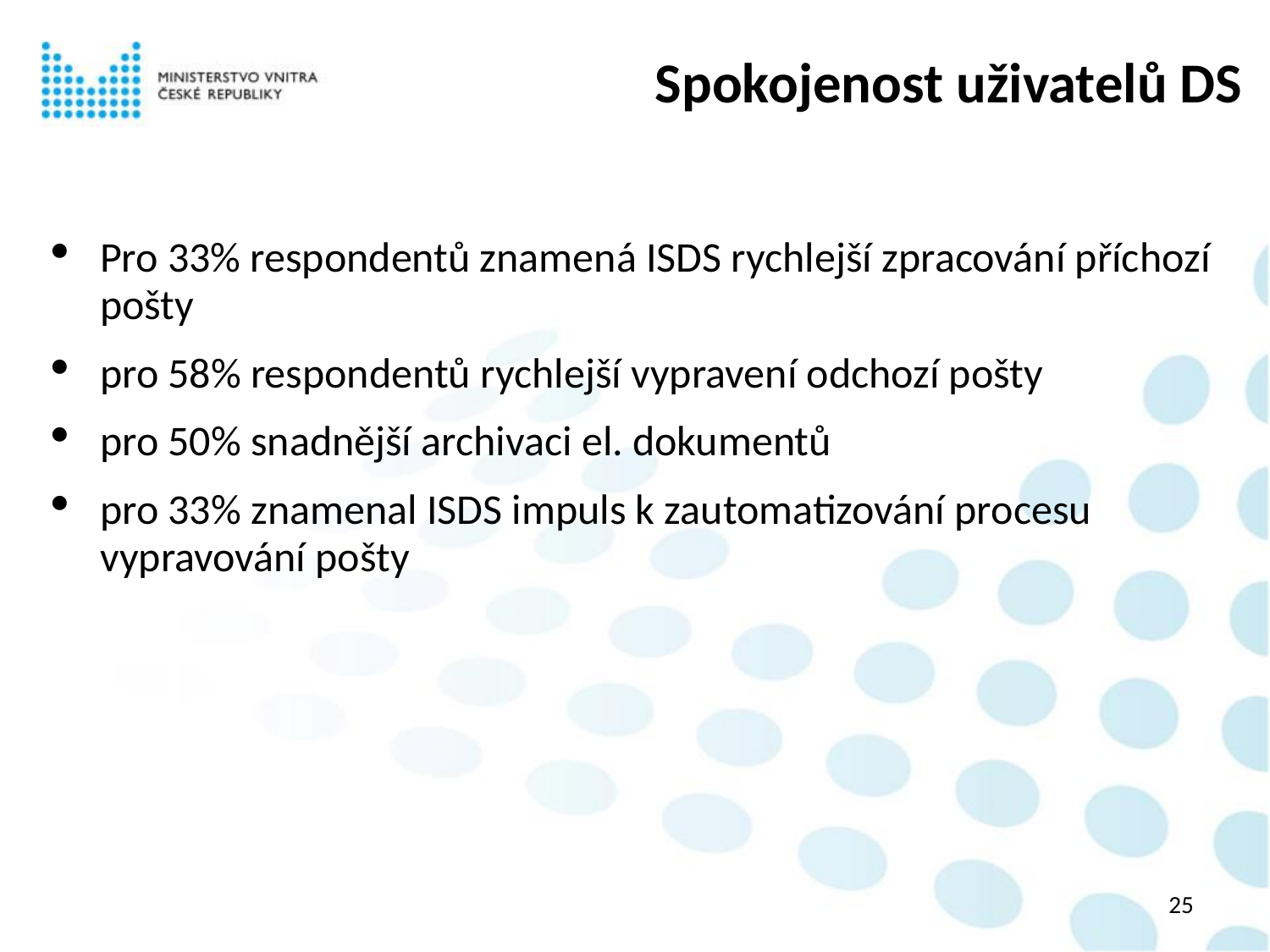

# Spokojenost uživatelů DS

Pro 33% respondentů znamená ISDS rychlejší zpracování příchozí pošty
pro 58% respondentů rychlejší vypravení odchozí pošty
pro 50% snadnější archivaci el. dokumentů
pro 33% znamenal ISDS impuls k zautomatizování procesu vypravování pošty
25